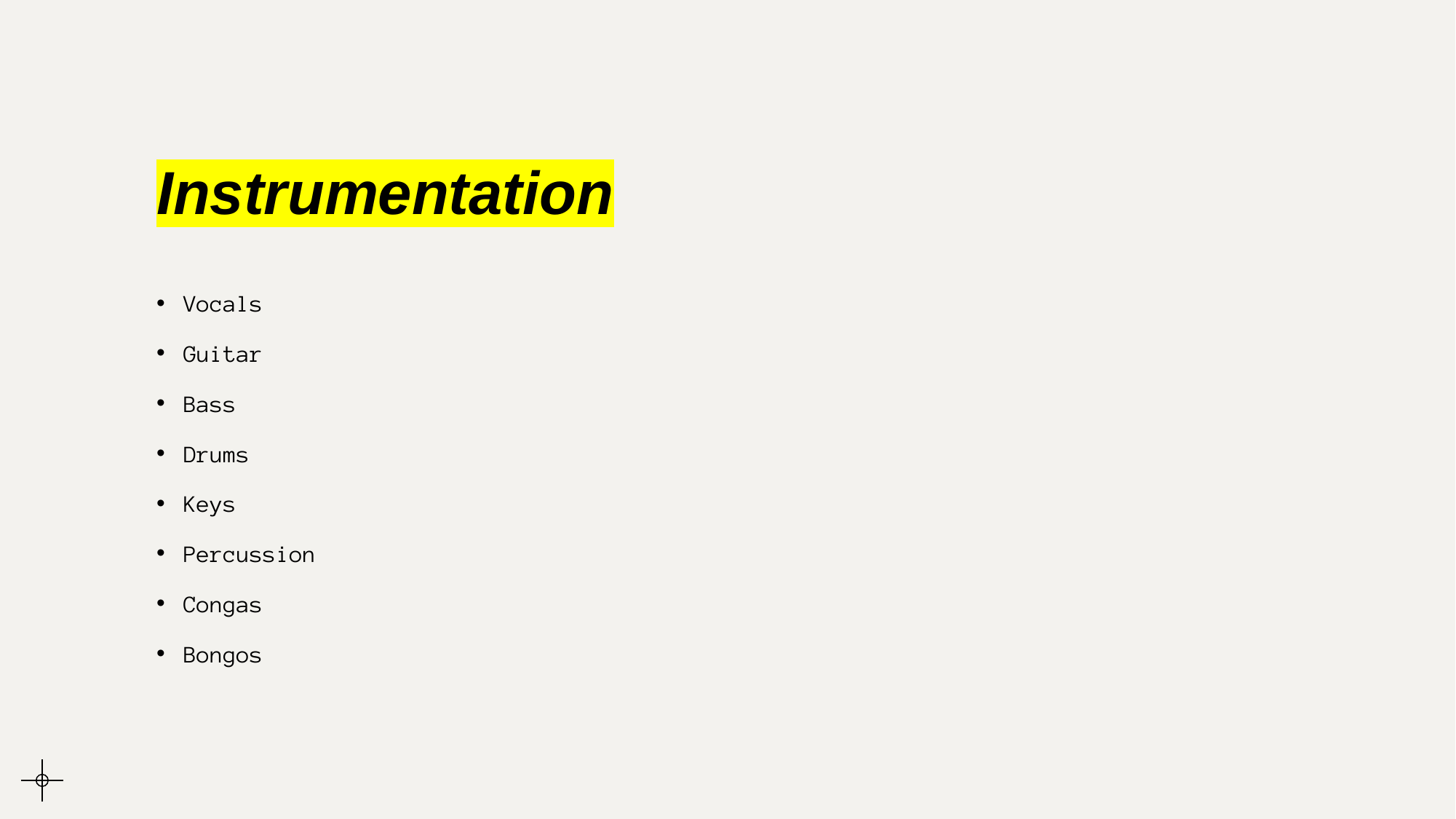

# Instrumentation
Vocals
Guitar
Bass
Drums
Keys
Percussion
Congas
Bongos